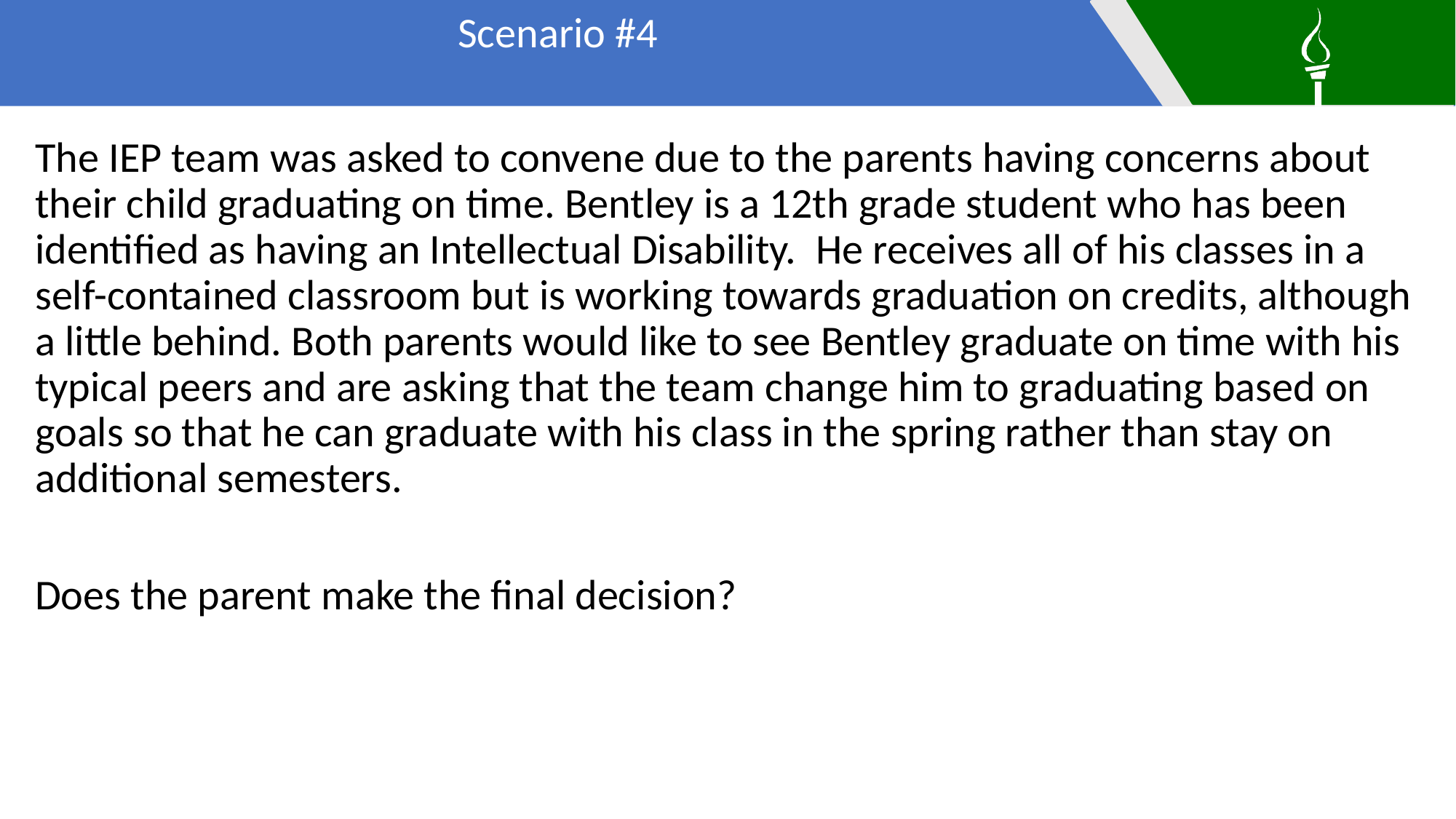

Scenario #4
The IEP team was asked to convene due to the parents having concerns about their child graduating on time. Bentley is a 12th grade student who has been identified as having an Intellectual Disability.  He receives all of his classes in a self-contained classroom but is working towards graduation on credits, although a little behind. Both parents would like to see Bentley graduate on time with his typical peers and are asking that the team change him to graduating based on goals so that he can graduate with his class in the spring rather than stay on additional semesters.

Does the parent make the final decision?